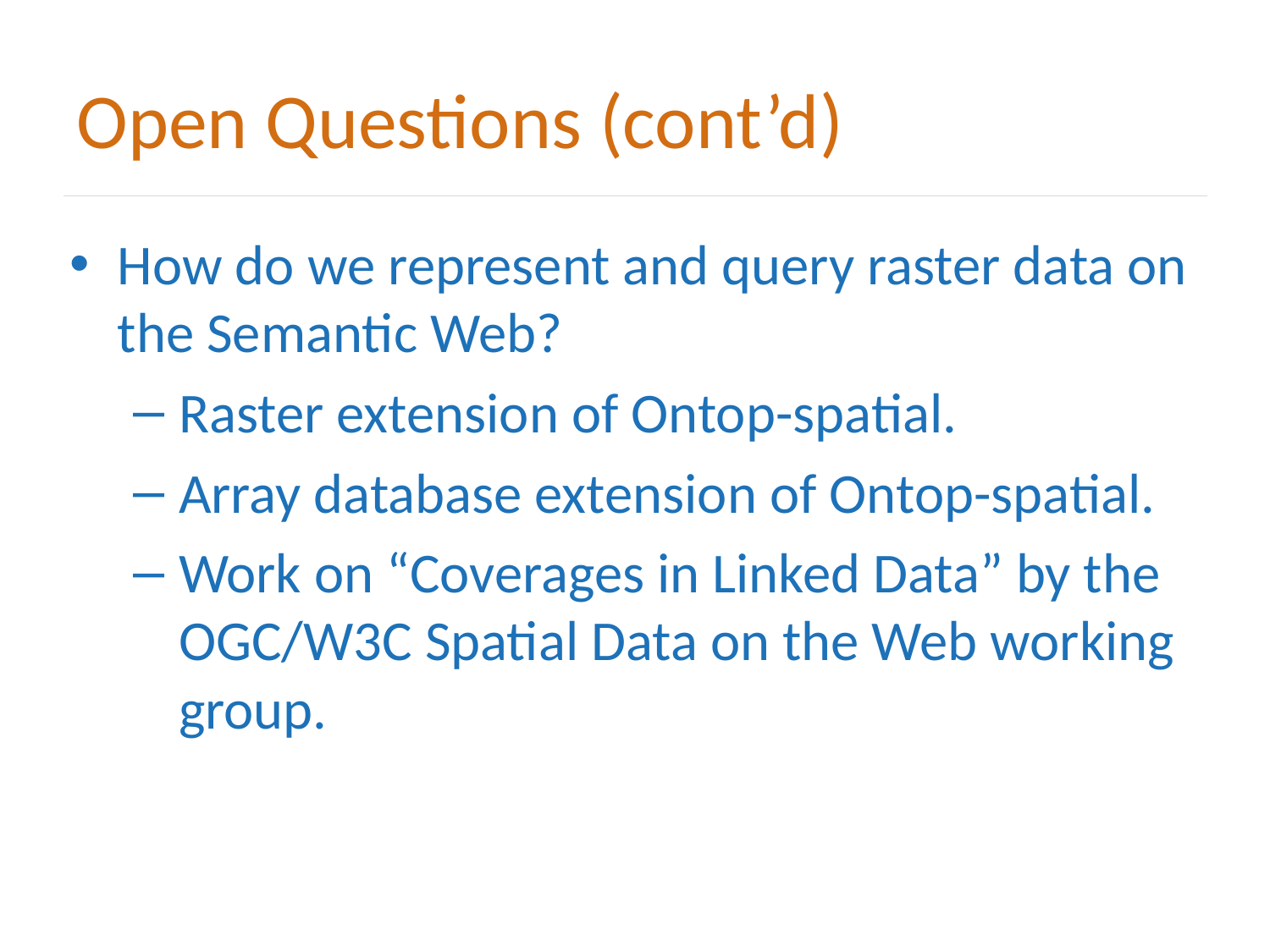

# Open Questions (cont’d)
How do we represent and query raster data on the Semantic Web?
Raster extension of Ontop-spatial.
Array database extension of Ontop-spatial.
Work on “Coverages in Linked Data” by the OGC/W3C Spatial Data on the Web working group.